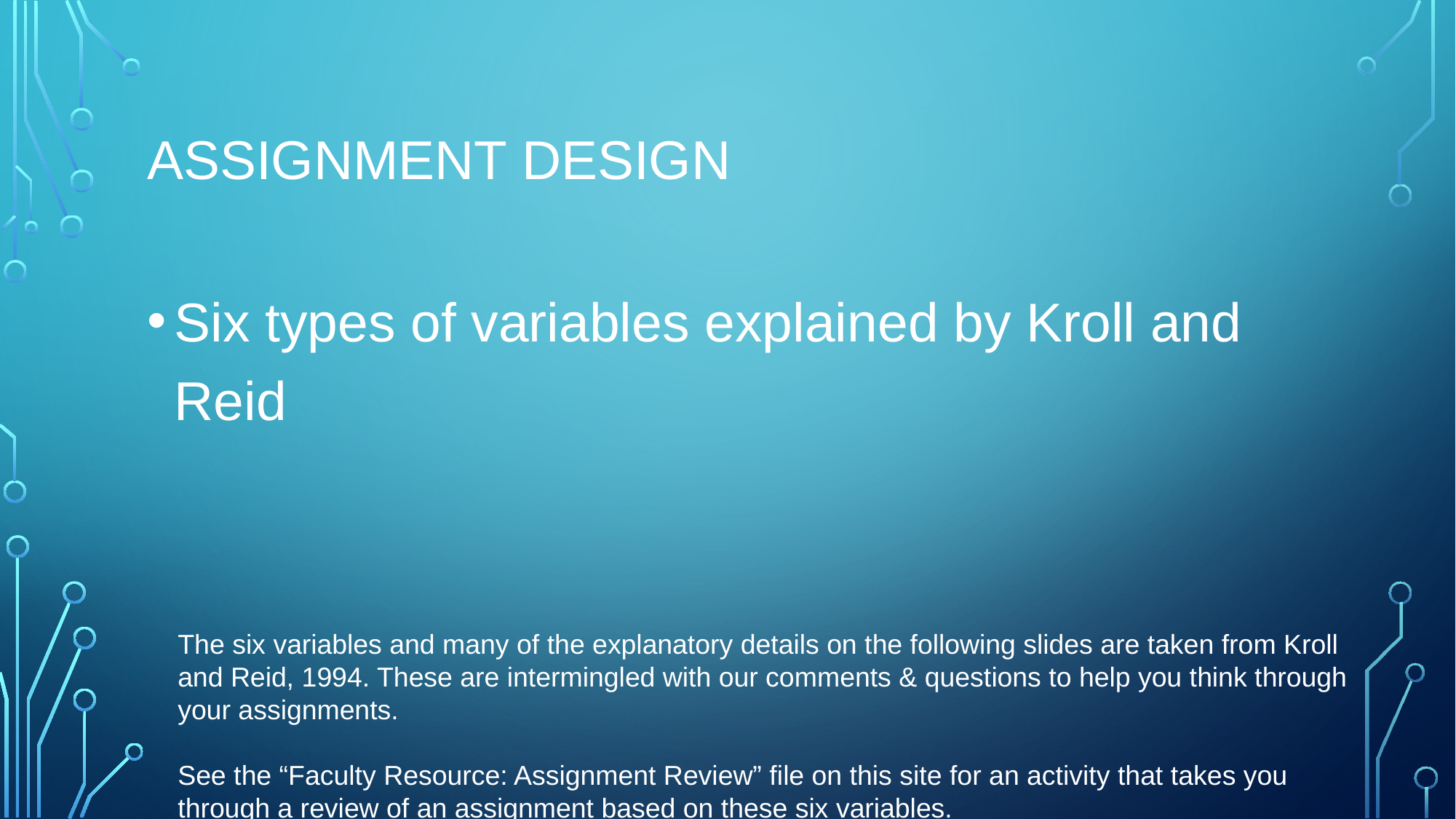

# ASSIGNMENT DESIGN
Six types of variables explained by Kroll and Reid
The six variables and many of the explanatory details on the following slides are taken from Kroll and Reid, 1994. These are intermingled with our comments & questions to help you think through your assignments.

See the “Faculty Resource: Assignment Review” file on this site for an activity that takes you through a review of an assignment based on these six variables.